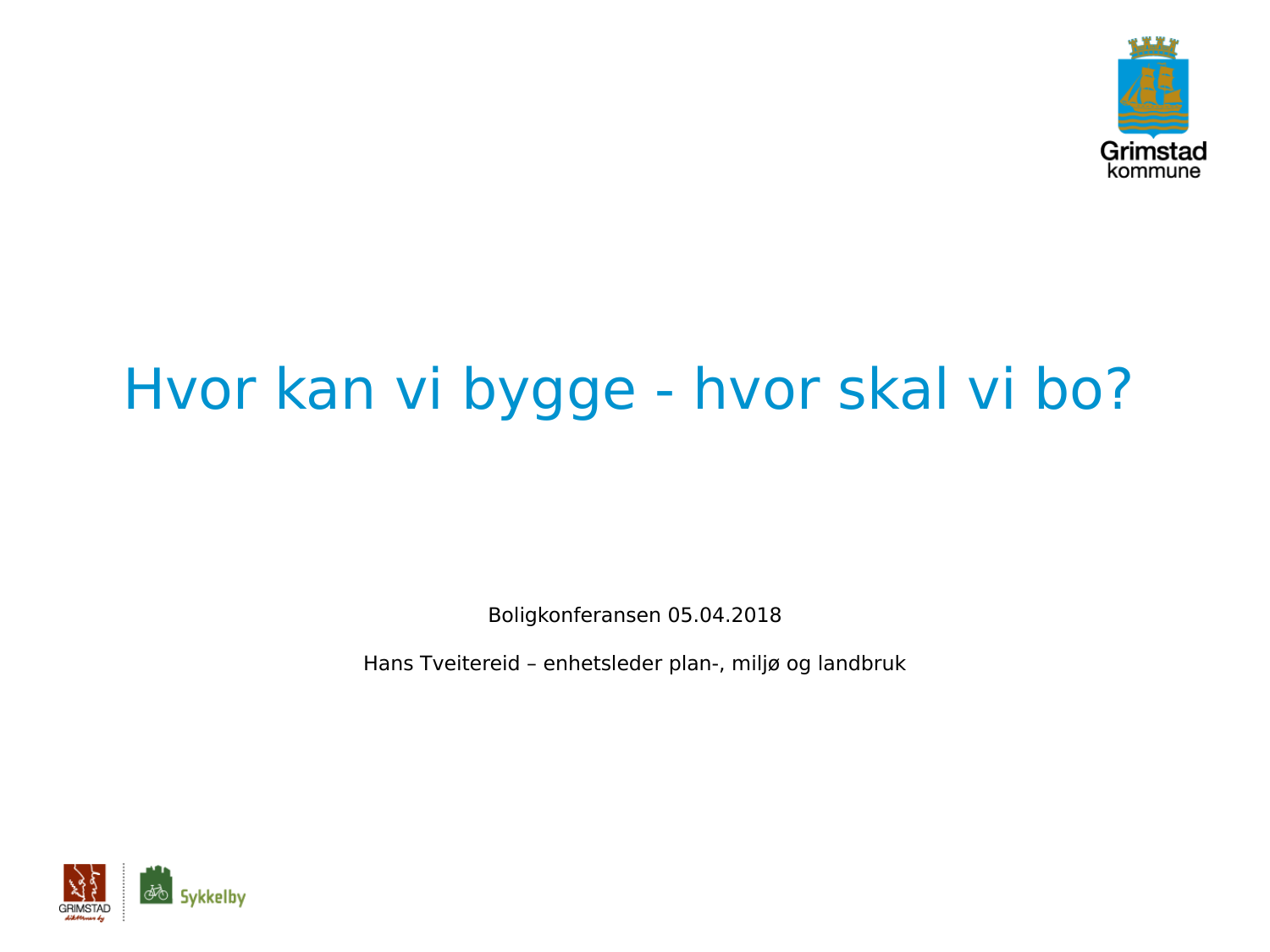

# Hvor kan vi bygge - hvor skal vi bo?
Boligkonferansen 05.04.2018
Hans Tveitereid – enhetsleder plan-, miljø og landbruk